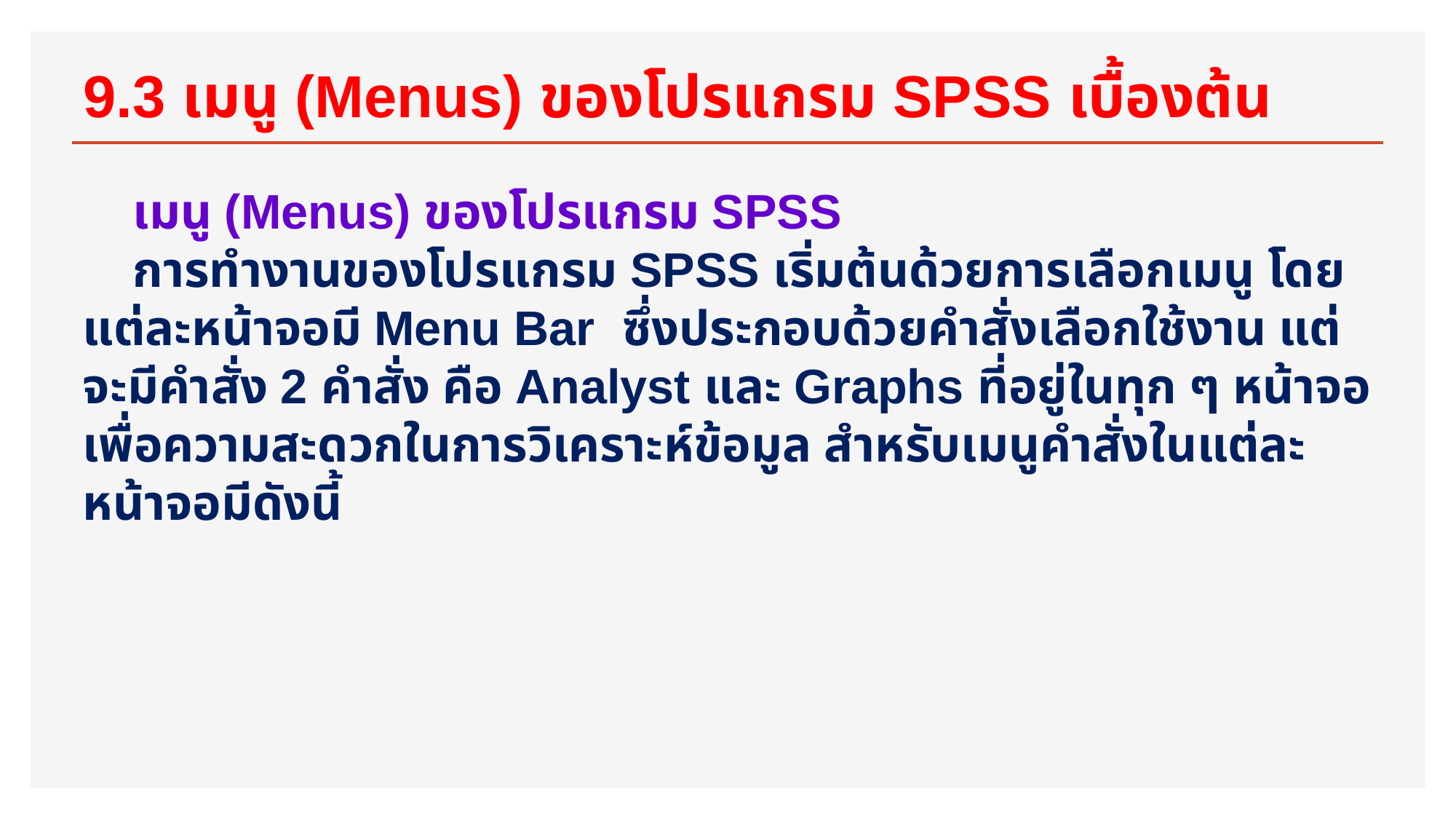

# 9.3 เมนู (Menus) ของโปรแกรม SPSS เบื้องต้น
    เมนู (Menus) ของโปรแกรม SPSS
    การทำงานของโปรแกรม SPSS เริ่มต้นด้วยการเลือกเมนู โดยแต่ละหน้าจอมี Menu Bar  ซึ่งประกอบด้วยคำสั่งเลือกใช้งาน แต่จะมีคำสั่ง 2 คำสั่ง คือ Analyst และ Graphs ที่อยู่ในทุก ๆ หน้าจอเพื่อความสะดวกในการวิเคราะห์ข้อมูล สำหรับเมนูคำสั่งในแต่ละหน้าจอมีดังนี้